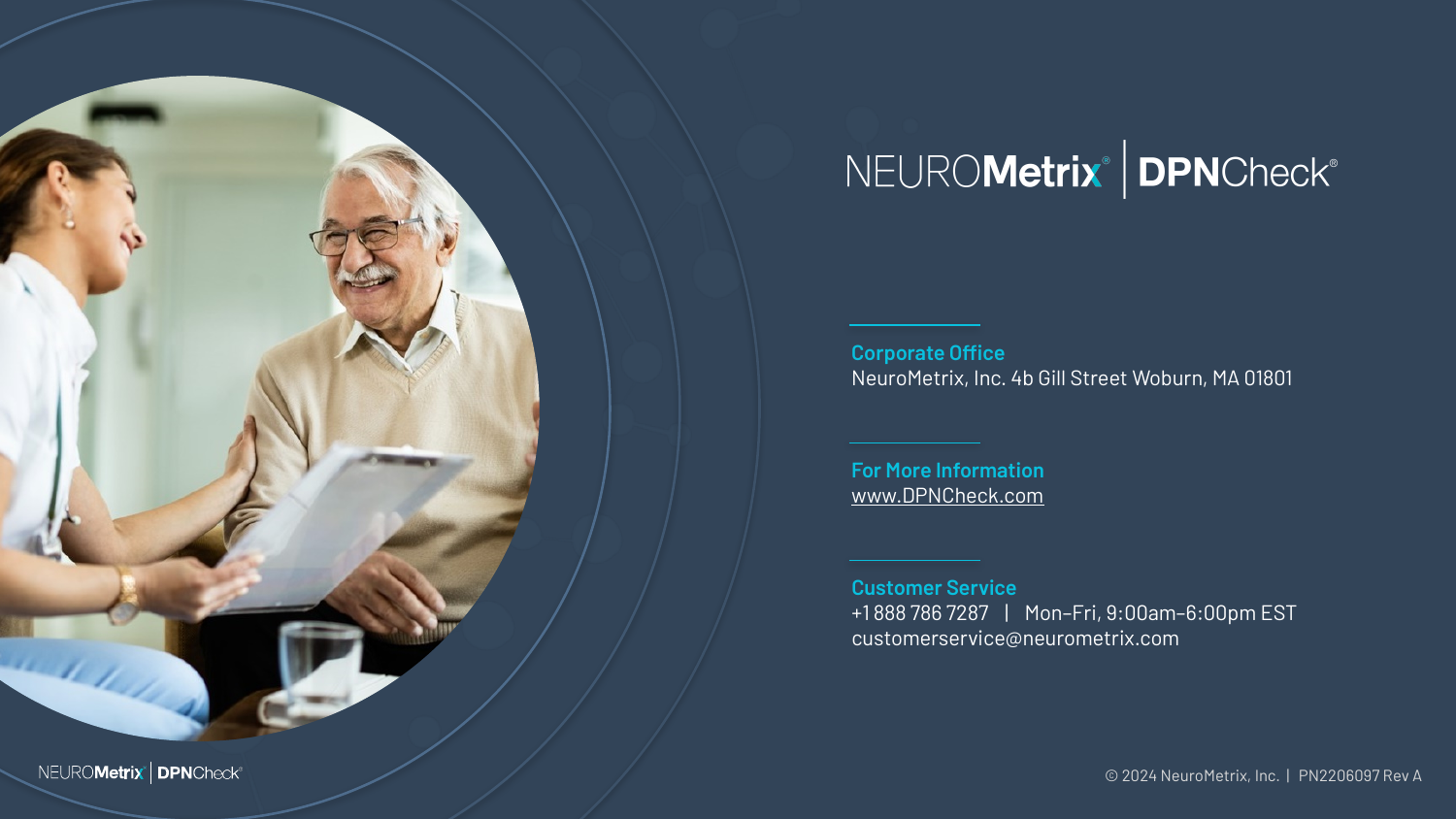

Corporate Office
NeuroMetrix, Inc. 4b Gill Street Woburn, MA 01801

For More Information
www.DPNCheck.com
Customer Service
+1 888 786 7287    |    Mon–Fri, 9:00am–6:00pm EST
customerservice@neurometrix.com

© 2024 NeuroMetrix, Inc.  |   PN2206097 Rev A